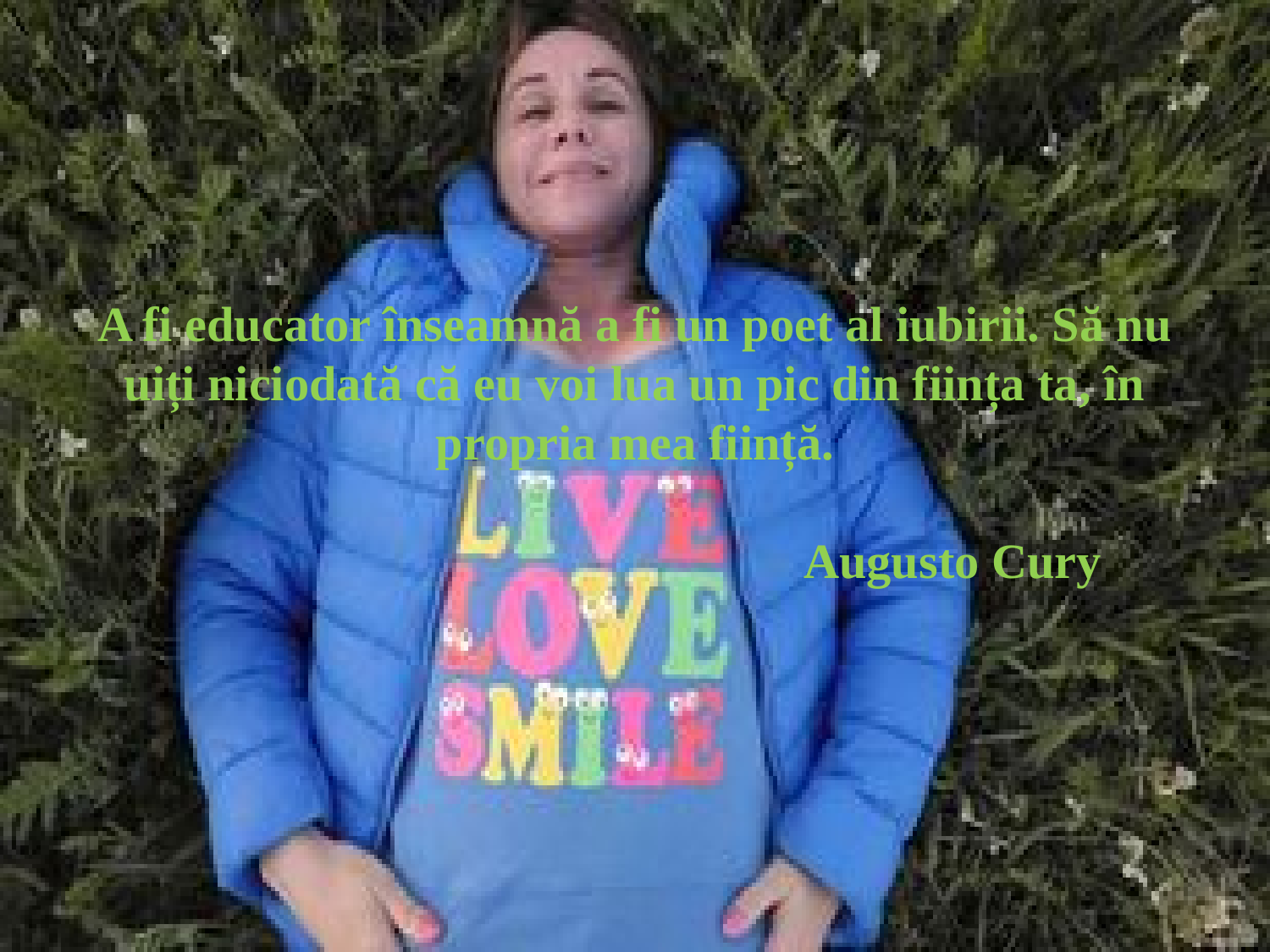

# A fi educator înseamnă a fi un poet al iubirii. Să nu uiți niciodată că eu voi lua un pic din ființa ta, în propria mea ființă. Augusto Cury